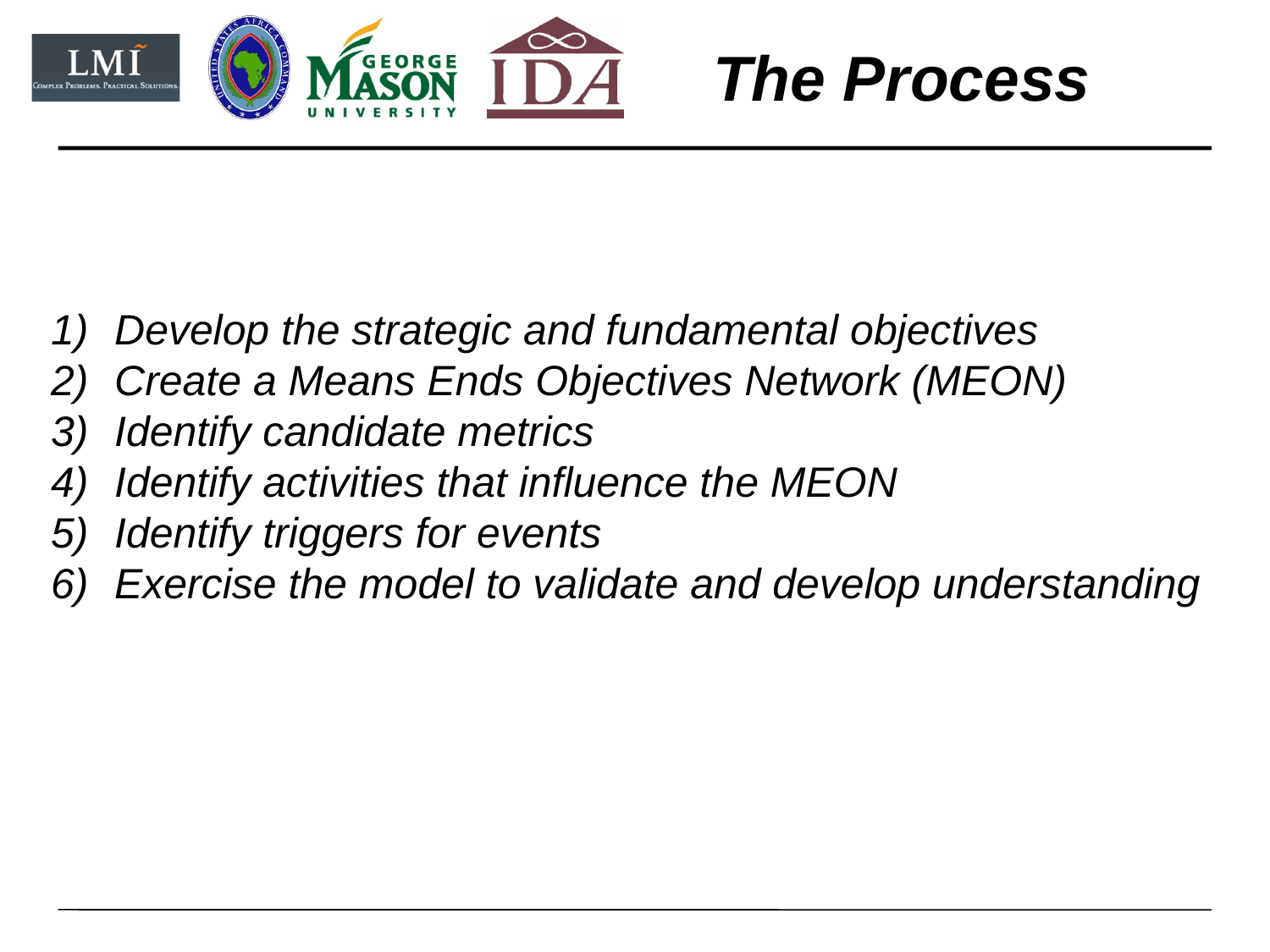

The Process
Develop the strategic and fundamental objectives
Create a Means Ends Objectives Network (MEON)
Identify candidate metrics
Identify activities that influence the MEON
Identify triggers for events
Exercise the model to validate and develop understanding